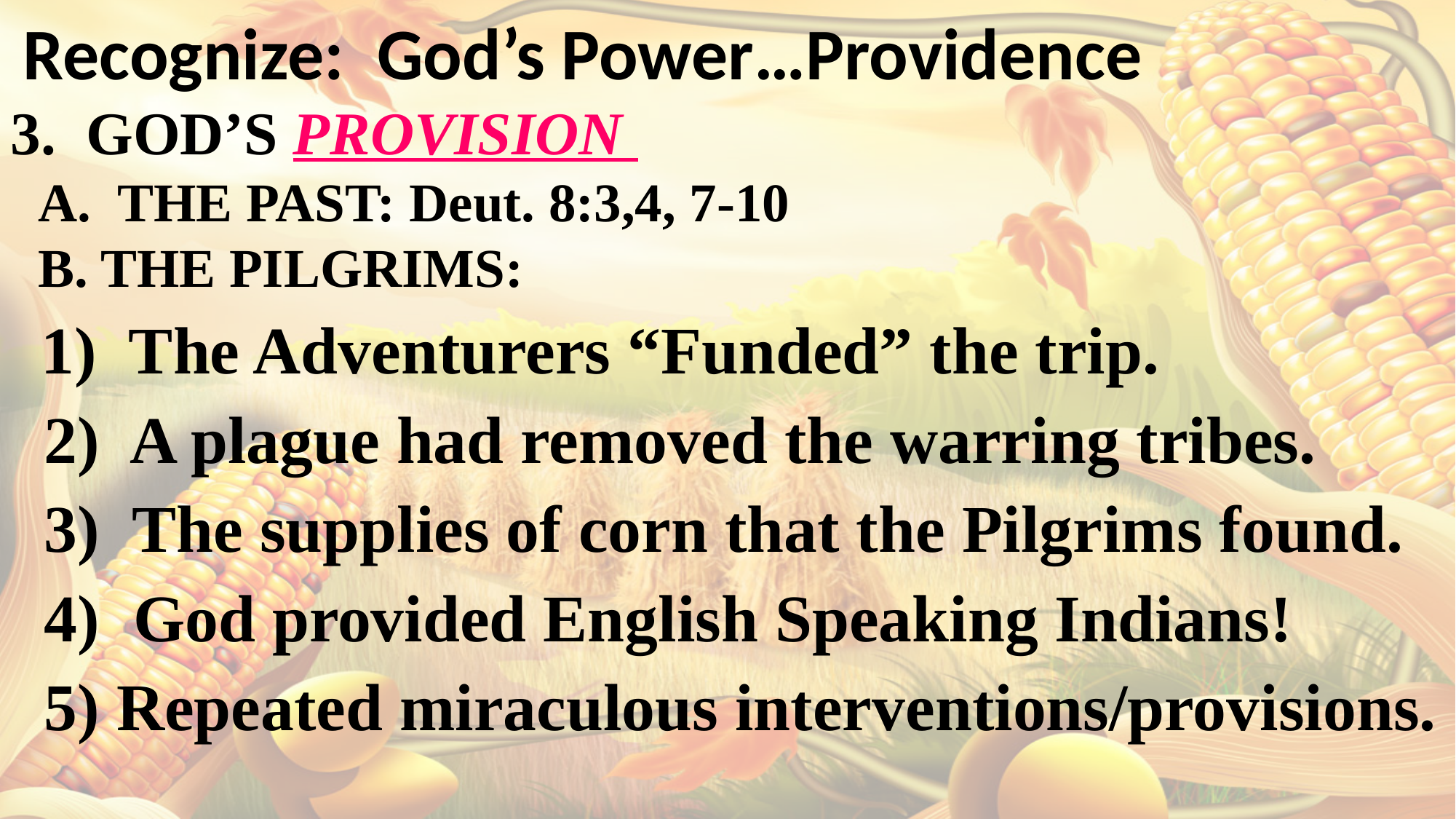

Recognize:  God’s Power…Providence
3.  GOD’S PROVISION
  A.  THE PAST: Deut. 8:3,4, 7-10
  B. THE PILGRIMS:
  1)  The Adventurers “Funded” the trip.
  2)  A plague had removed the warring tribes.
  3)  The supplies of corn that the Pilgrims found.
  4)  God provided English Speaking Indians!
  5) Repeated miraculous interventions/provisions.